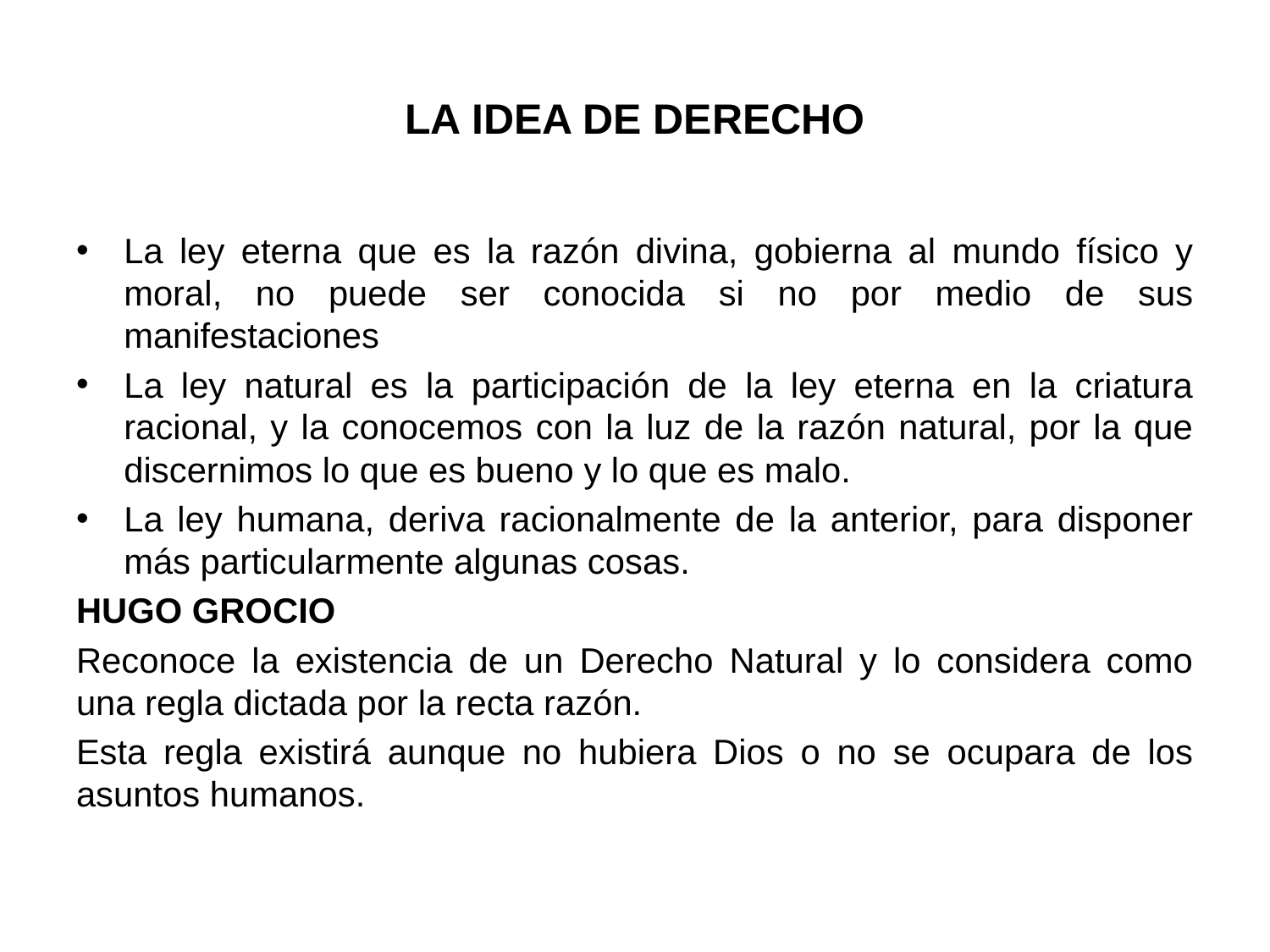

# LA IDEA DE DERECHO
La ley eterna que es la razón divina, gobierna al mundo físico y moral, no puede ser conocida si no por medio de sus manifestaciones
La ley natural es la participación de la ley eterna en la criatura racional, y la conocemos con la luz de la razón natural, por la que discernimos lo que es bueno y lo que es malo.
La ley humana, deriva racionalmente de la anterior, para disponer más particularmente algunas cosas.
HUGO GROCIO
Reconoce la existencia de un Derecho Natural y lo considera como una regla dictada por la recta razón.
Esta regla existirá aunque no hubiera Dios o no se ocupara de los asuntos humanos.